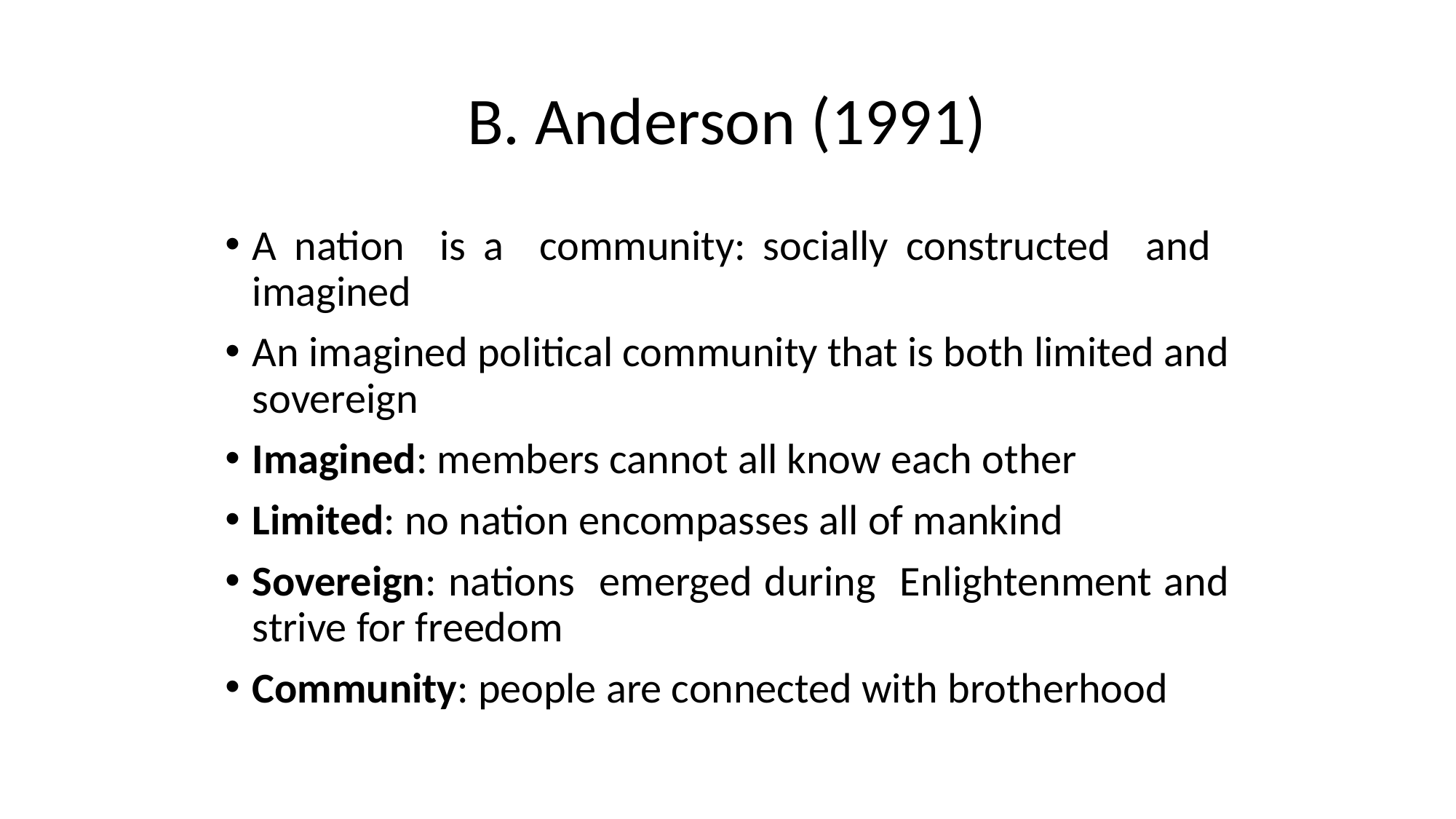

# B. Anderson (1991)
A nation  is a  community: socially constructed  and  imagined
An imagined political community that is both limited and sovereign
Imagined: members cannot all know each other
Limited: no nation encompasses all of mankind
Sovereign: nations  emerged during  Enlightenment and strive for freedom
Community: people are connected with brotherhood